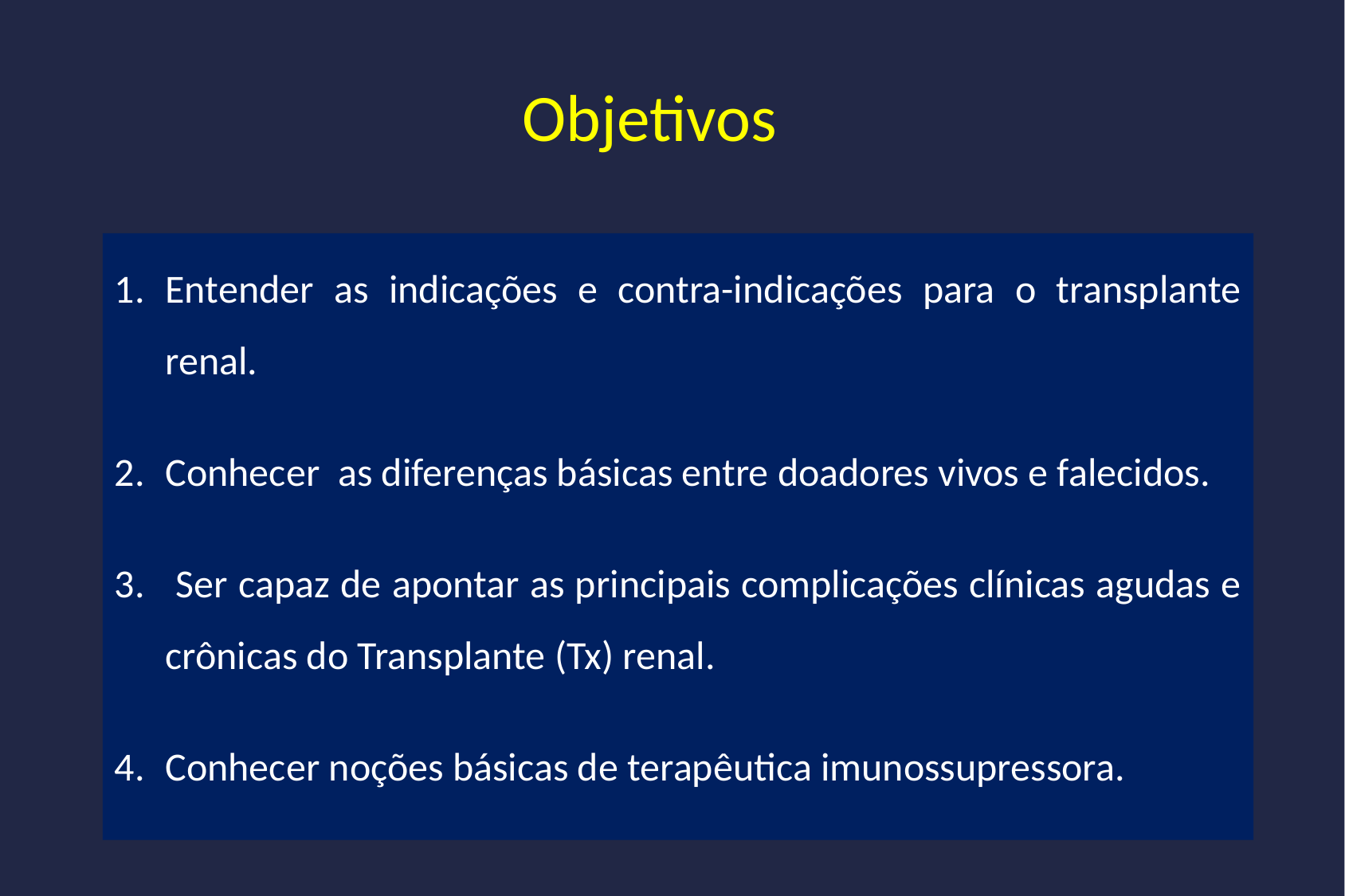

# Objetivos
Entender as indicações e contra-indicações para o transplante renal.
Conhecer  as diferenças básicas entre doadores vivos e falecidos.
 Ser capaz de apontar as principais complicações clínicas agudas e crônicas do Transplante (Tx) renal.
Conhecer noções básicas de terapêutica imunossupressora.